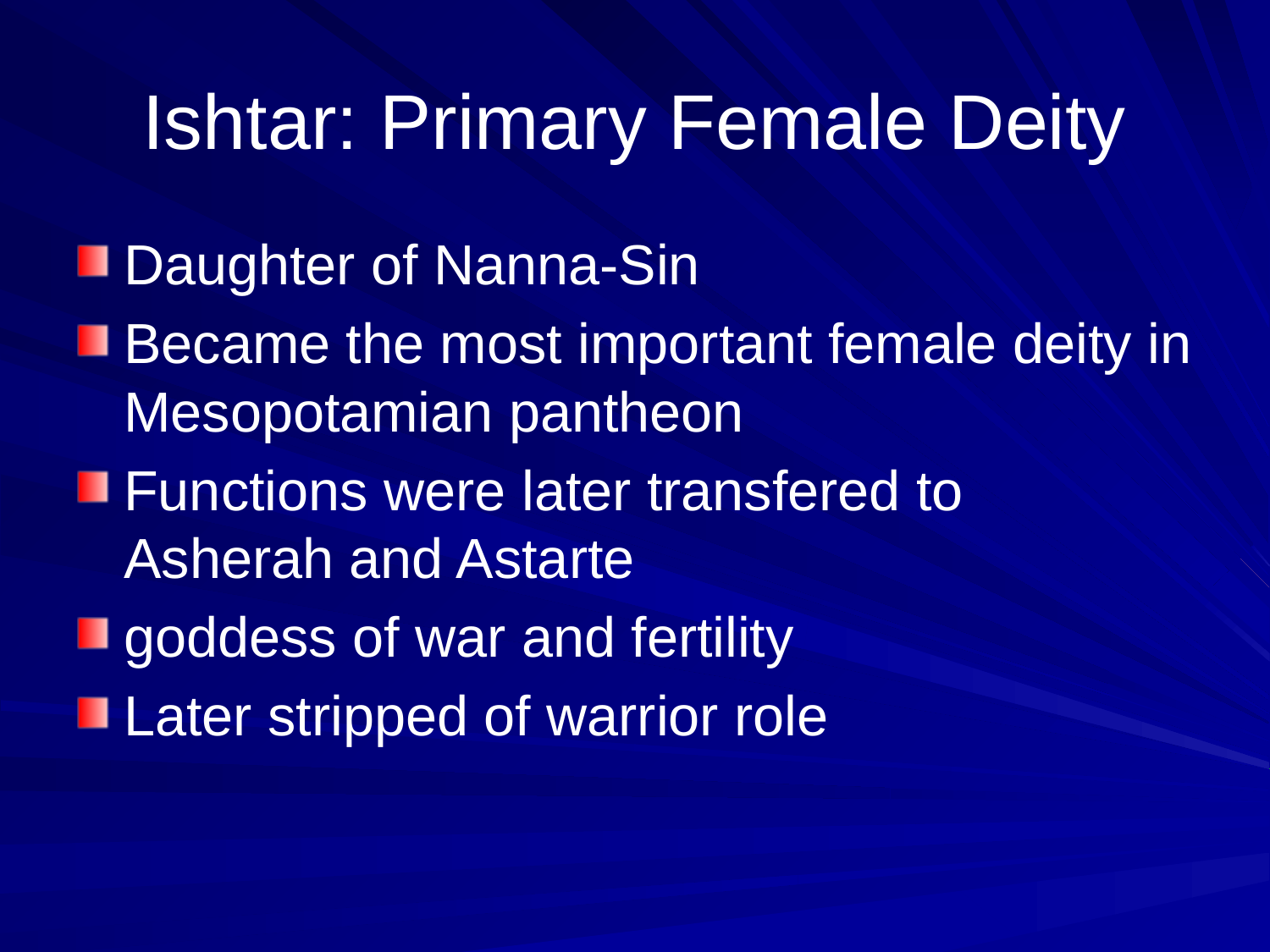

# Ishtar: Primary Female Deity
Daughter of Nanna-Sin
Became the most important female deity in Mesopotamian pantheon
Functions were later transfered to  Asherah and Astarte
goddess of war and fertility
Later stripped of warrior role